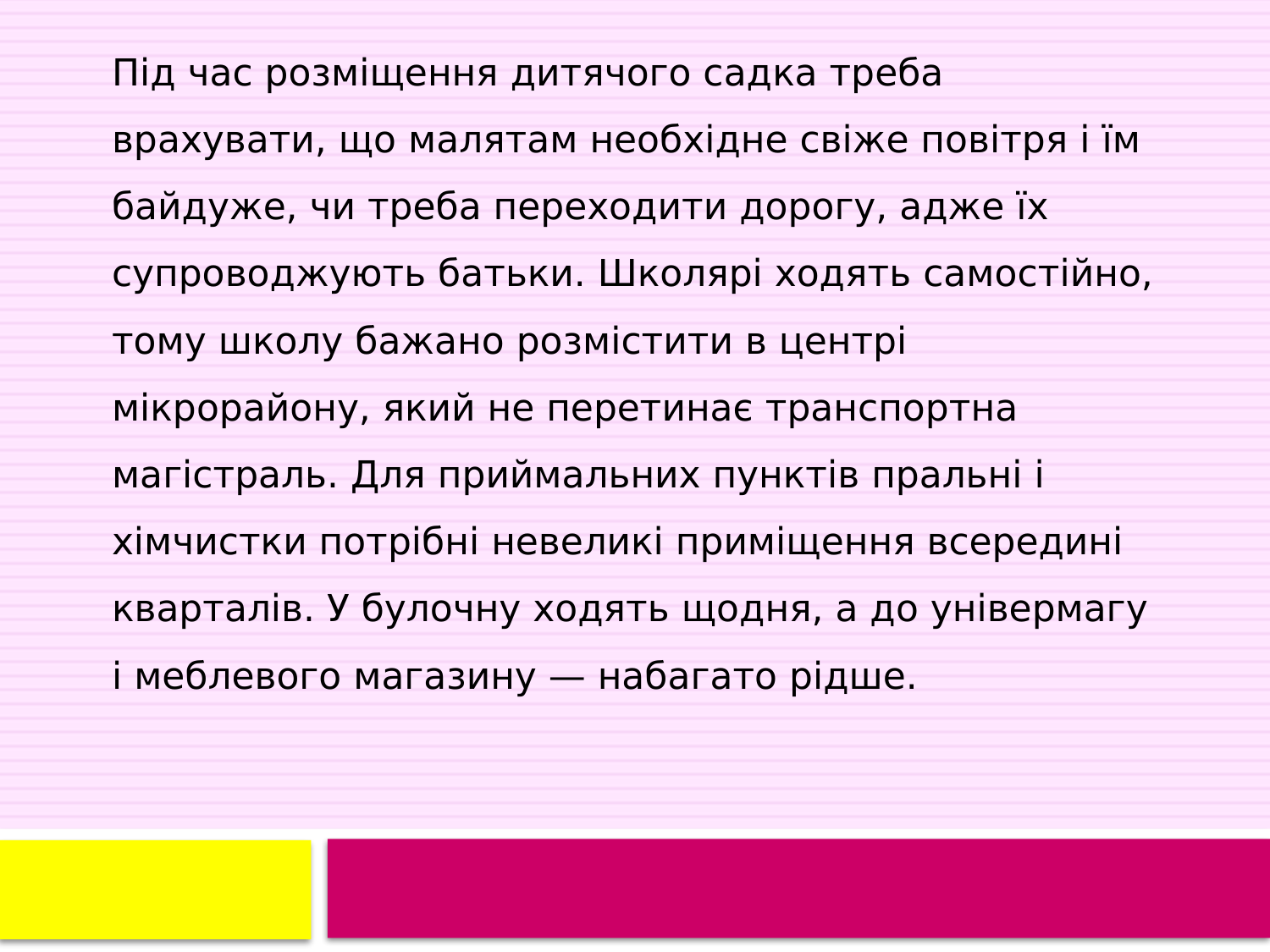

# Під час розміщення дитячого садка треба врахувати, що малятам необхідне свіже повітря і їм байдуже, чи треба переходити дорогу, адже їх супроводжують батьки. Школярі ходять самостійно, тому школу бажано розмістити в центрі мікрорайону, який не перетинає транспортна магістраль. Для приймальних пунктів пральні і хімчистки потрібні невеликі приміщення всередині кварталів. У булочну ходять щодня, а до універмагу і меблевого магазину — набагато рідше.